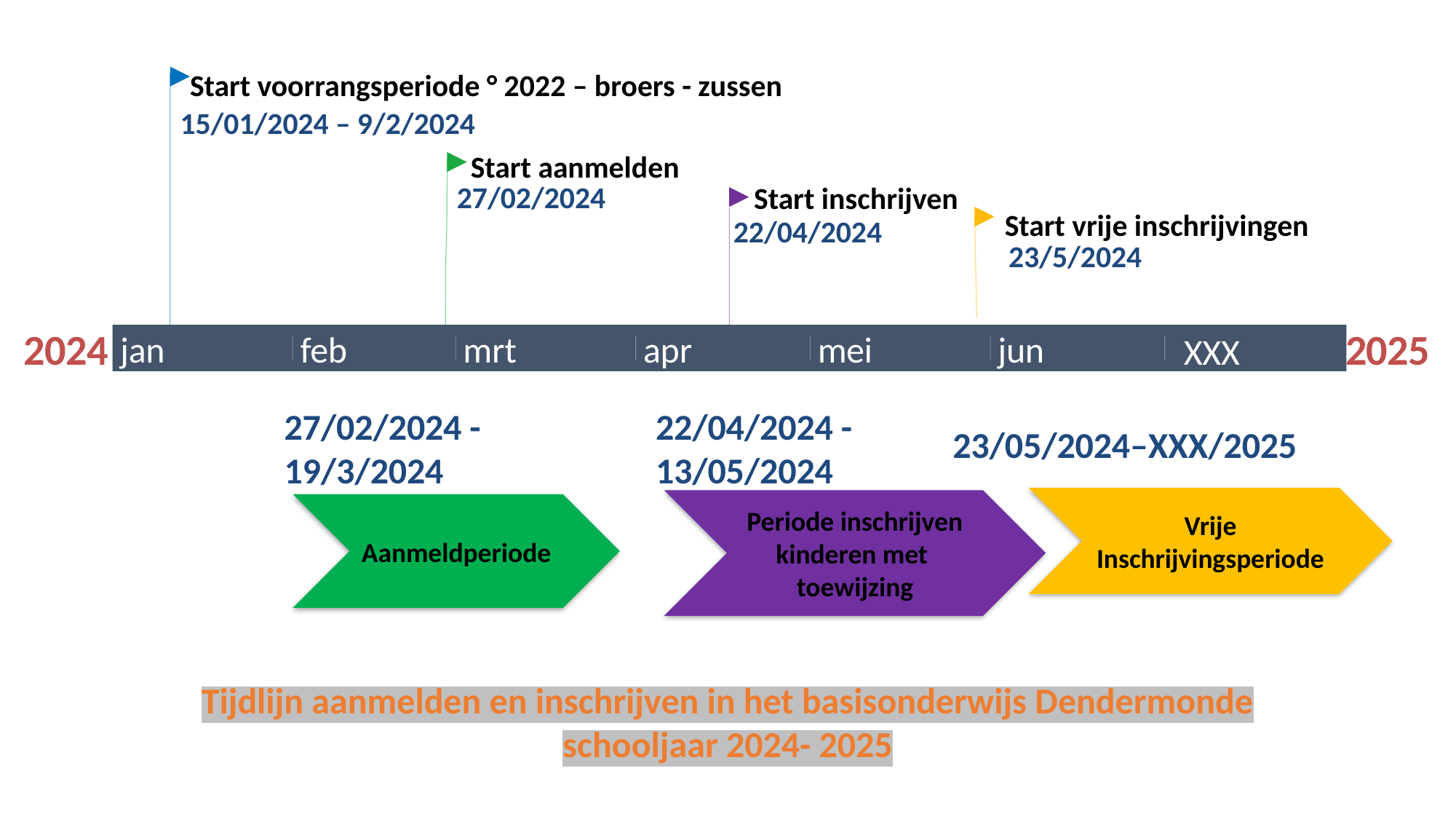

Start voorrangsperiode ° 2022 – broers - zussen

15/01/2024 – 9/2/2024
Start aanmelden

27/02/2024
Start inschrijven

Start vrije inschrijvingen

22/04/2024
23/5/2024
2024
2025

jan
feb
mrt
apr
mei
jun
XXX
27/02/2024 - 19/3/2024
22/04/2024 - 13/05/2024

23/05/2024–XXX/2025
Today
12 days

19 days

Vrije Inschrijvingsperiode
Periode inschrijven kinderen met
toewijzing
Aanmeldperiode
24 days

43 days

Tijdlijn aanmelden en inschrijven in het basisonderwijs Dendermonde
schooljaar 2024- 2025